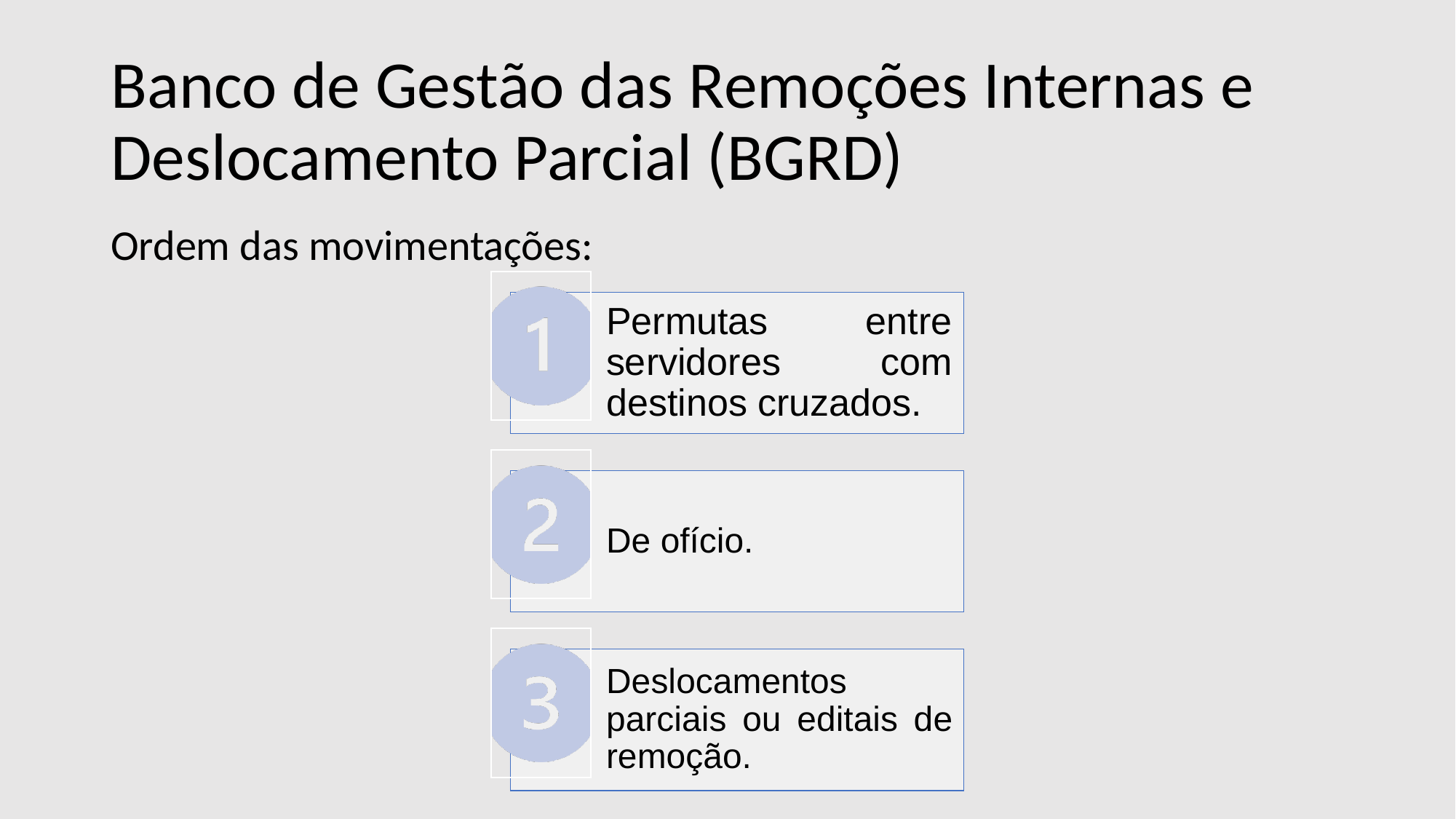

# Banco de Gestão das Remoções Internas e Deslocamento Parcial (BGRD)
Ordem das movimentações:

Permutas entre servidores com destinos cruzados.
De ofício.
Deslocamentos parciais ou editais de remoção.